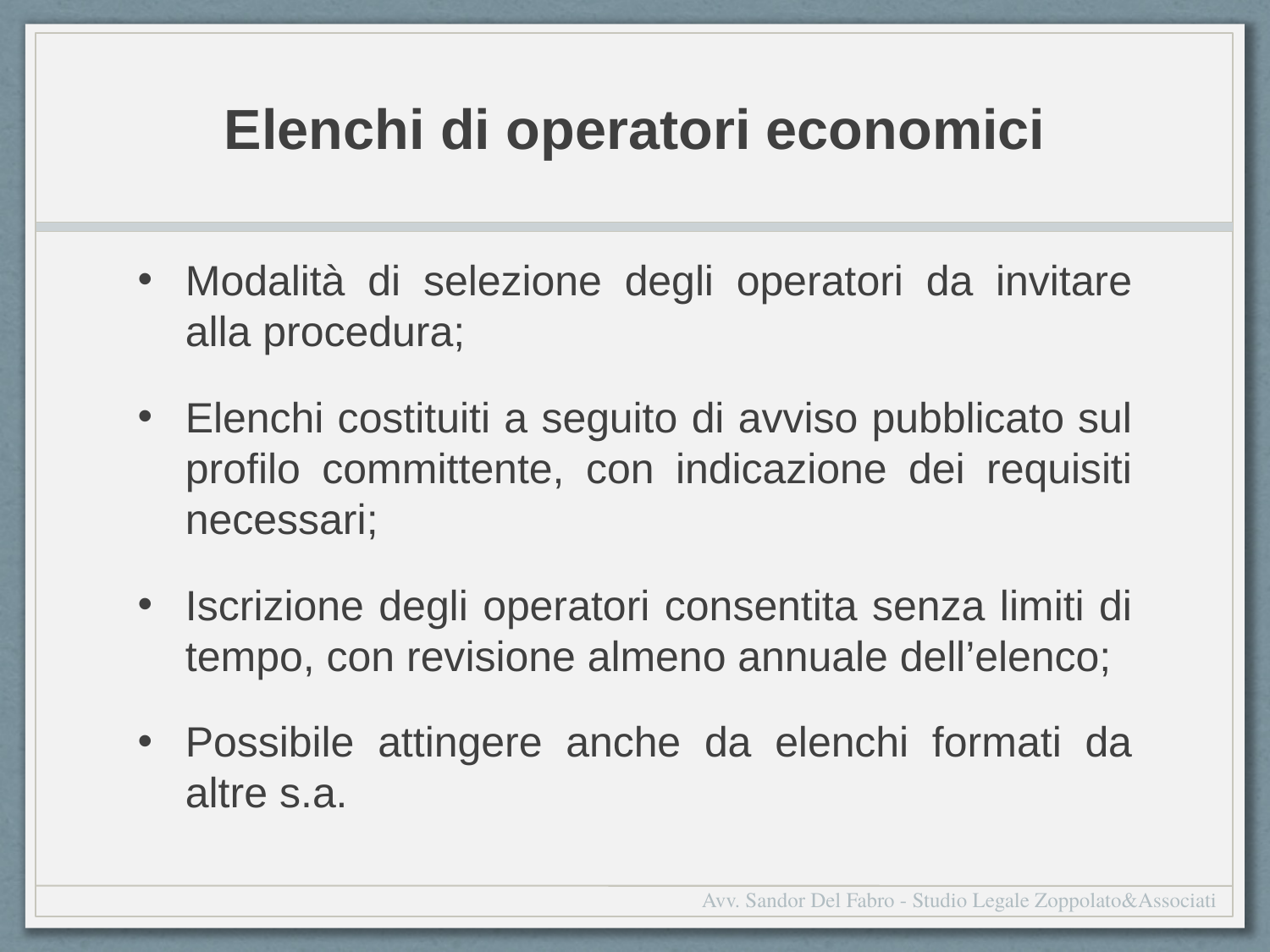

# Elenchi di operatori economici
Modalità di selezione degli operatori da invitare alla procedura;
Elenchi costituiti a seguito di avviso pubblicato sul profilo committente, con indicazione dei requisiti necessari;
Iscrizione degli operatori consentita senza limiti di tempo, con revisione almeno annuale dell’elenco;
Possibile attingere anche da elenchi formati da altre s.a.
Avv. Sandor Del Fabro - Studio Legale Zoppolato&Associati